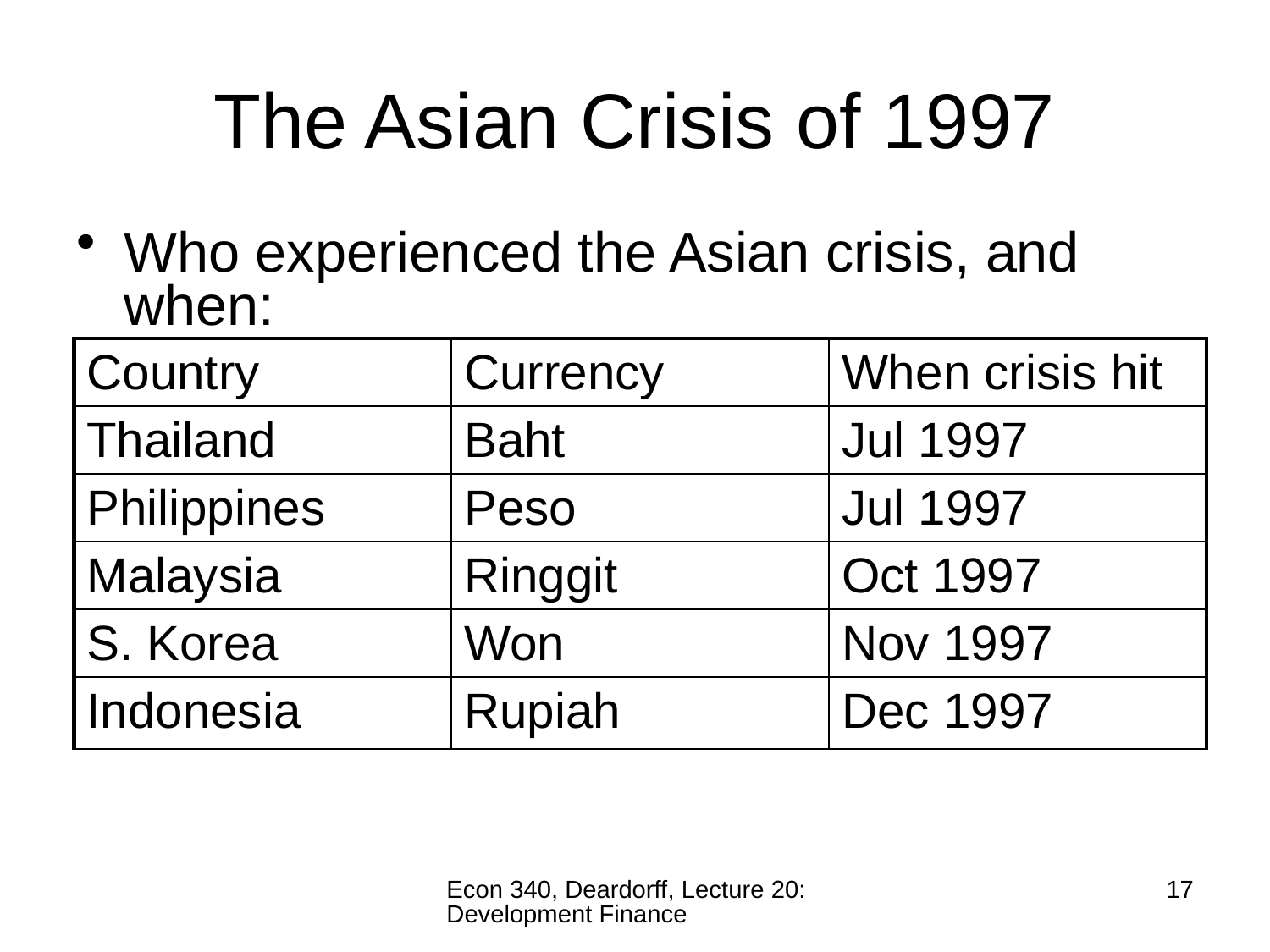

# The Asian Crisis of 1997
Who experienced the Asian crisis, and when:
| Country | Currency | When crisis hit |
| --- | --- | --- |
| Thailand | Baht | Jul 1997 |
| Philippines | Peso | Jul 1997 |
| Malaysia | Ringgit | Oct 1997 |
| S. Korea | Won | Nov 1997 |
| Indonesia | Rupiah | Dec 1997 |
Econ 340, Deardorff, Lecture 20: Development Finance
17